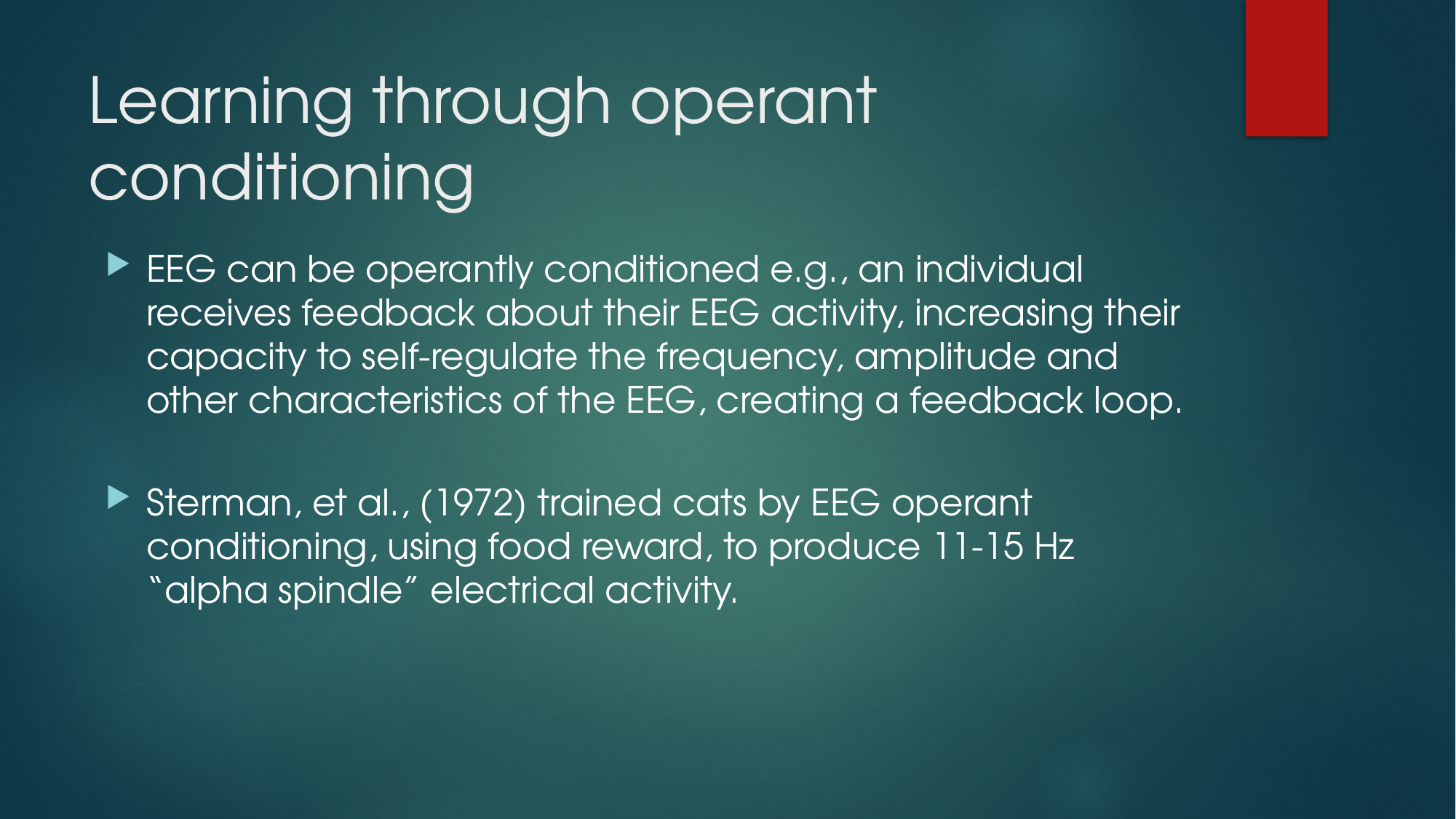

# Learning through operant conditioning
EEG can be operantly conditioned e.g., an individual receives feedback about their EEG activity, increasing their capacity to self-regulate the frequency, amplitude and other characteristics of the EEG, creating a feedback loop.
Sterman, et al., (1972) trained cats by EEG operant conditioning, using food reward, to produce 11-15 Hz “alpha spindle” electrical activity.